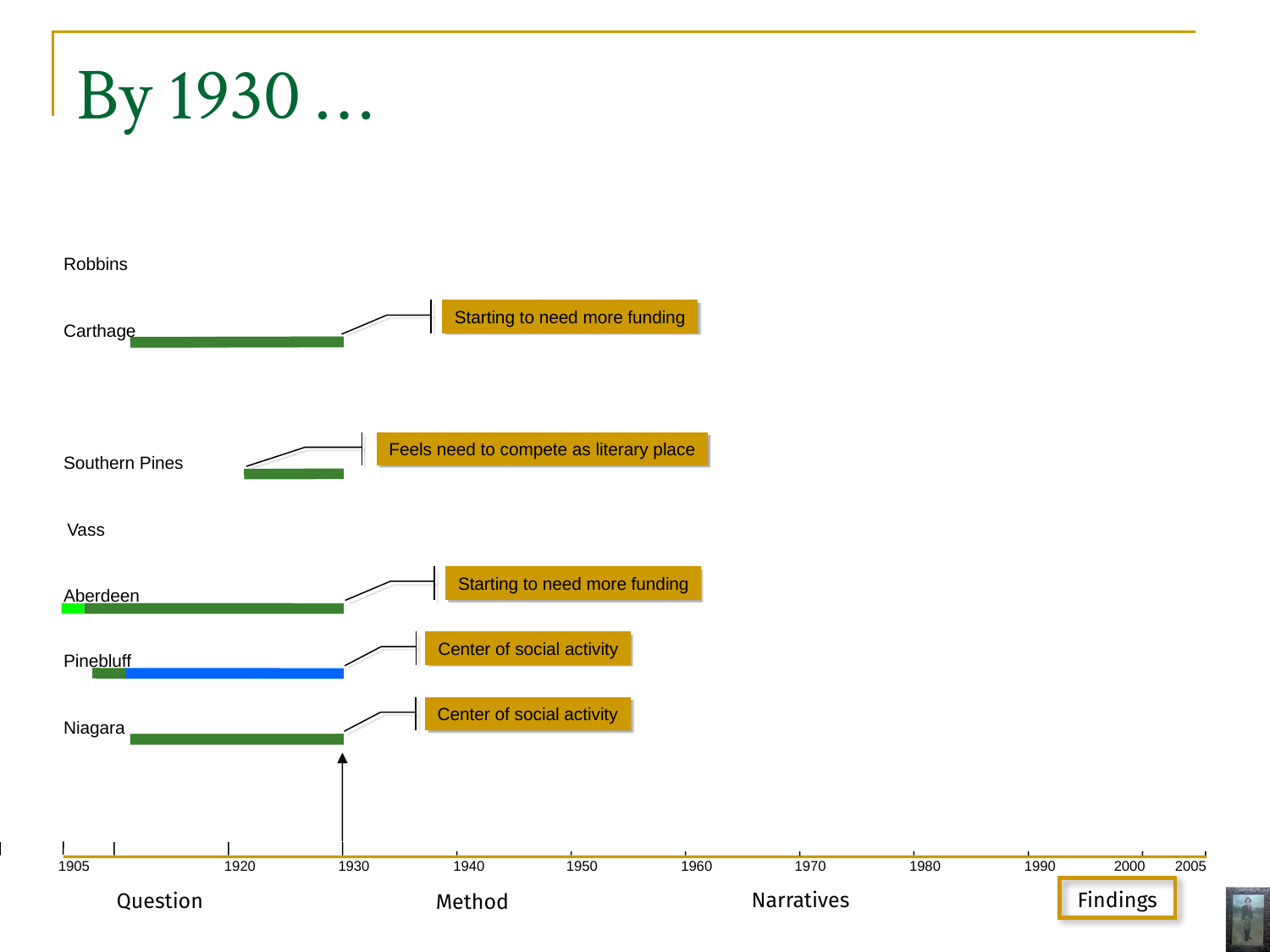

# By 1930 …
Robbins
Carthage
Southern Pines
Vass
Aberdeen
Pinebluff
Niagara

Starting to need more funding

Feels need to compete as literary place

Starting to need more funding

Center of social activity

Center of social activity

1905
1920
1930
1940
1950
1960
1970
1980
1990
2000
2005